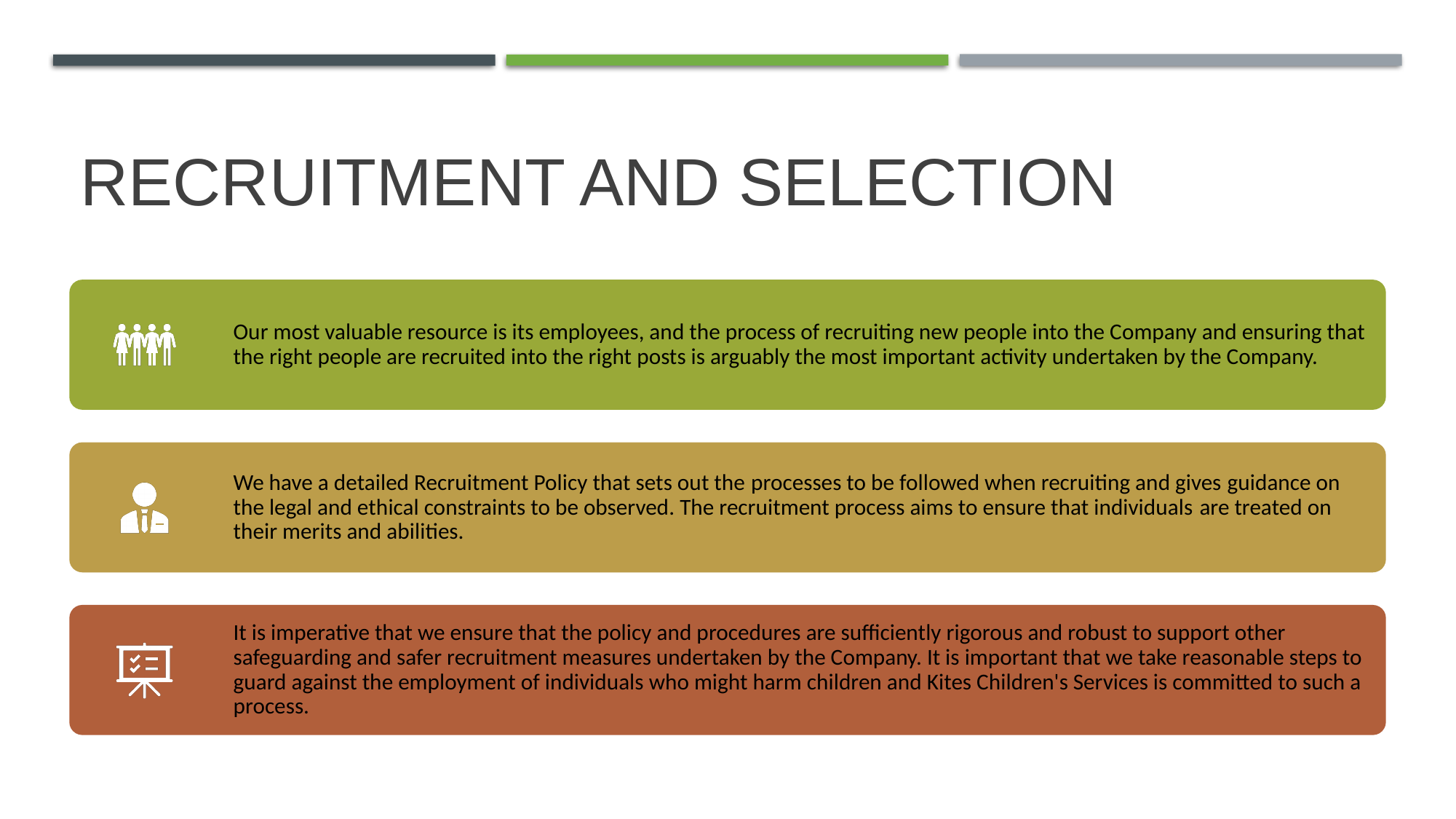

# Recruitment and Selection
Our most valuable resource is its employees, and the process of recruiting new people into the Company and ensuring that the right people are recruited into the right posts is arguably the most important activity undertaken by the Company.
We have a detailed Recruitment Policy that sets out the processes to be followed when recruiting and gives guidance on the legal and ethical constraints to be observed. The recruitment process aims to ensure that individuals are treated on their merits and abilities.
It is imperative that we ensure that the policy and procedures are sufficiently rigorous and robust to support other safeguarding and safer recruitment measures undertaken by the Company. It is important that we take reasonable steps to guard against the employment of individuals who might harm children and Kites Children's Services is committed to such a process.